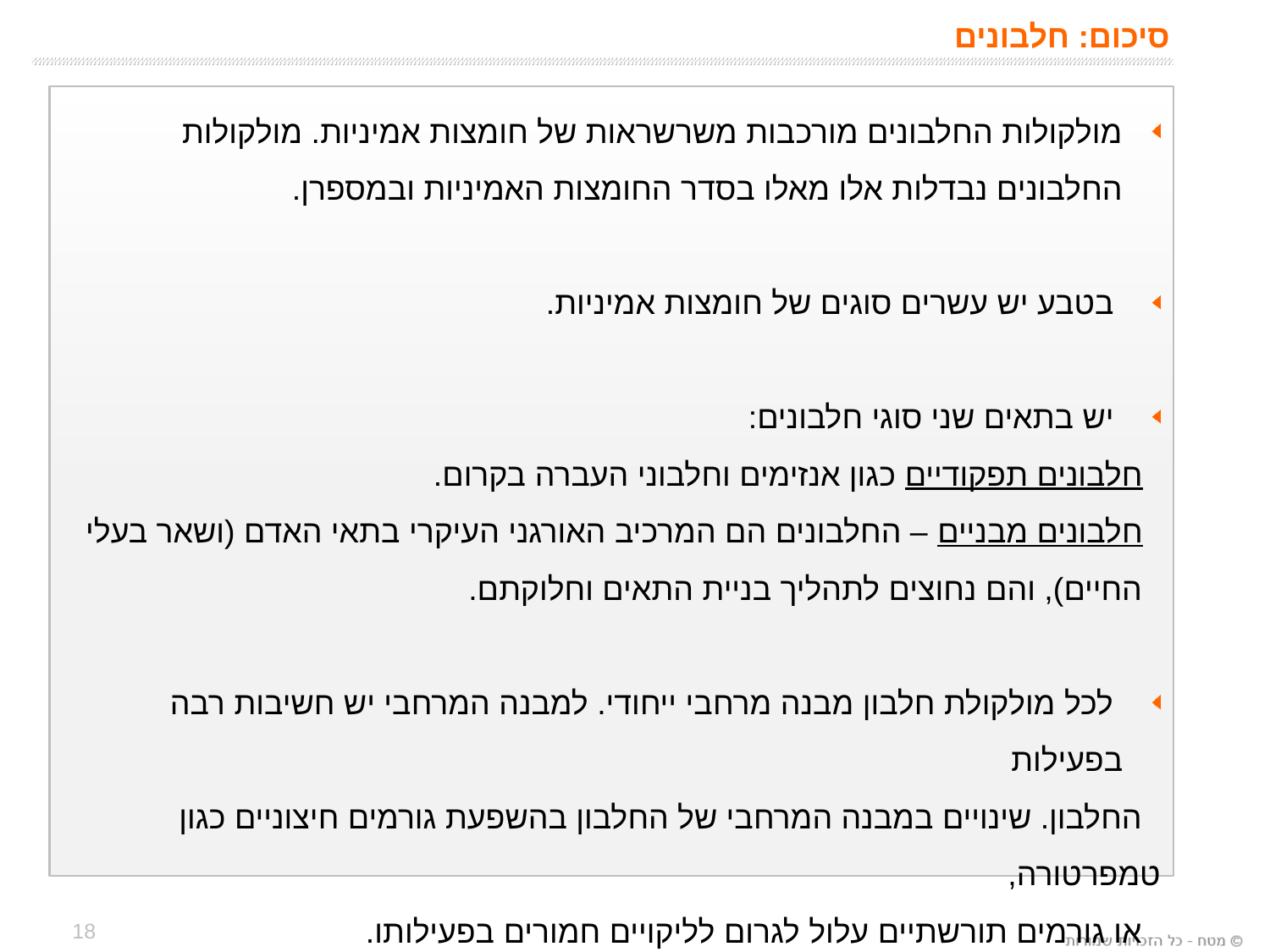

# סיכום: חלבונים

מולקולות החלבונים מורכבות משרשראות של חומצות אמיניות. מולקולות החלבונים נבדלות אלו מאלו בסדר החומצות האמיניות ובמספרן.

 בטבע יש עשרים סוגים של חומצות אמיניות.

 יש בתאים שני סוגי חלבונים:
  חלבונים תפקודיים כגון אנזימים וחלבוני העברה בקרום.
  חלבונים מבניים – החלבונים הם המרכיב האורגני העיקרי בתאי האדם (ושאר בעלי
  החיים), והם נחוצים לתהליך בניית התאים וחלוקתם.

 לכל מולקולת חלבון מבנה מרחבי ייחודי. למבנה המרחבי יש חשיבות רבה בפעילות
  החלבון. שינויים במבנה המרחבי של החלבון בהשפעת גורמים חיצוניים כגון טמפרטורה,
  או גורמים תורשתיים עלול לגרום לליקויים חמורים בפעילותו.

18